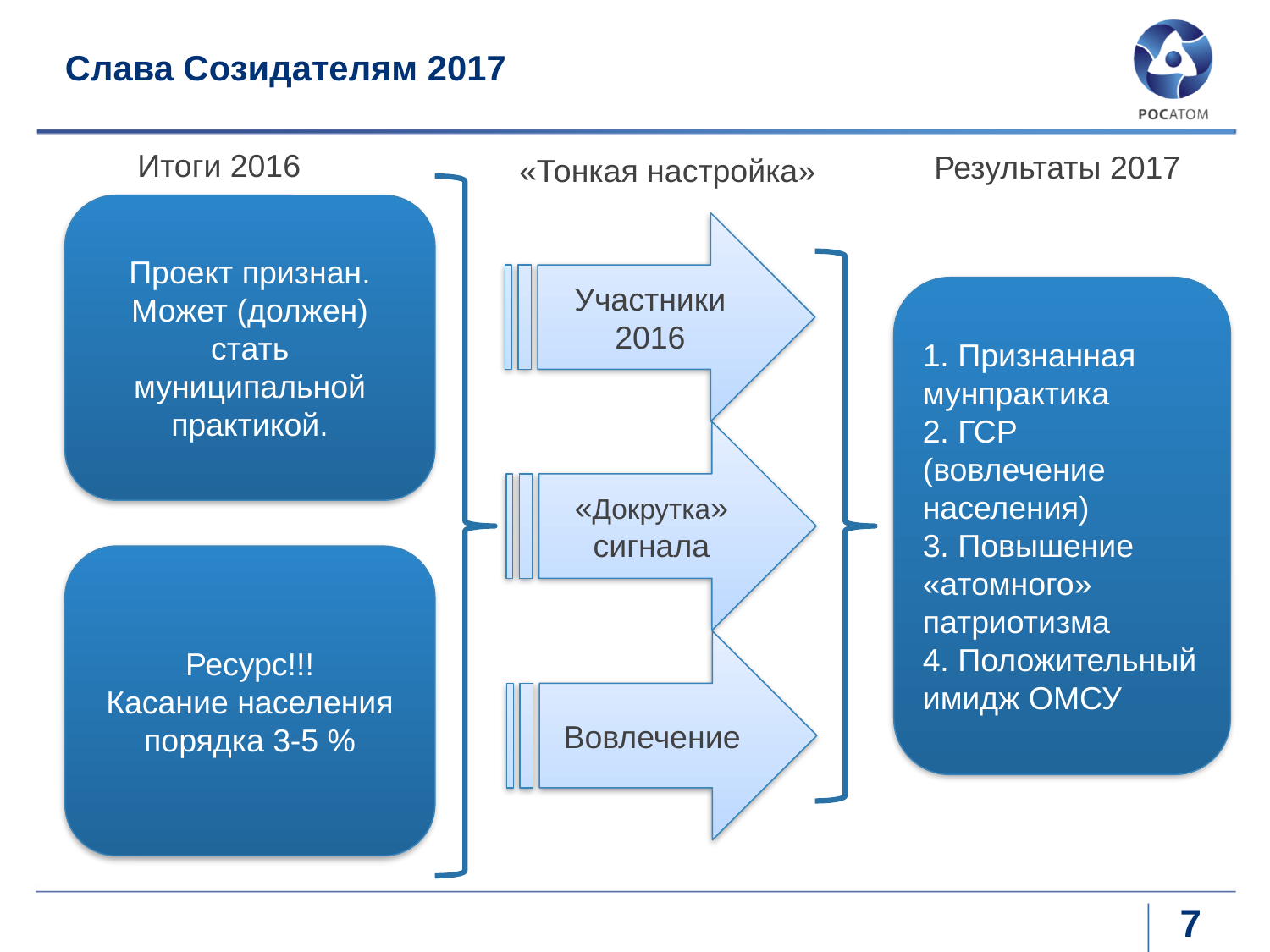

# Слава Созидателям 2017
Итоги 2016
Результаты 2017
«Тонкая настройка»

Проект признан.
Может (должен) стать муниципальной практикой.
Участники 2016

1. Признанная мунпрактика
2. ГСР (вовлечение населения)
3. Повышение «атомного» патриотизма
4. Положительный имидж ОМСУ
«Докрутка» сигнала
Ресурс!!!
Касание населения порядка 3-5 %
Вовлечение
7